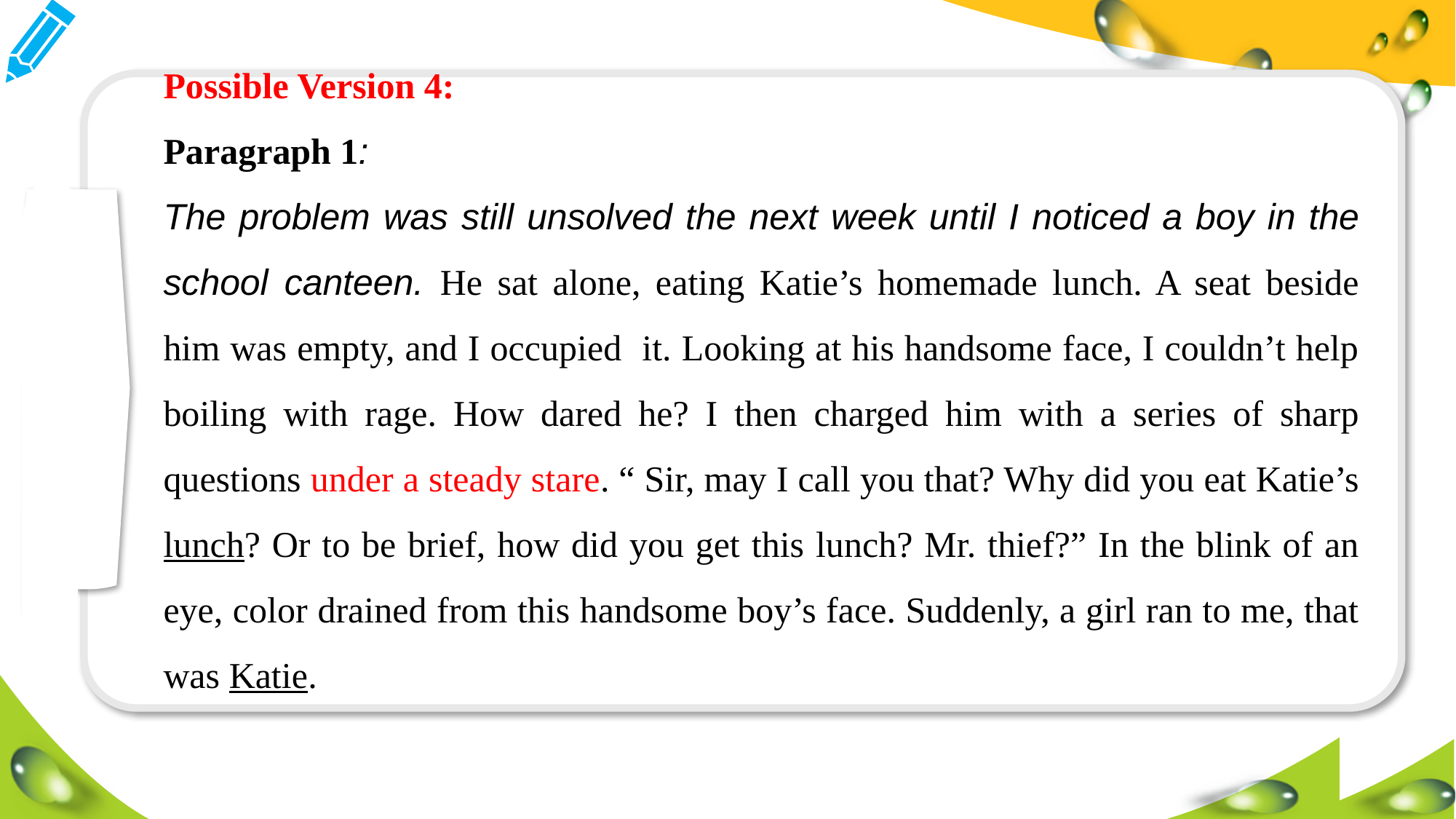

Possible Version 4:
Paragraph 1:
The problem was still unsolved the next week until I noticed a boy in the school canteen. He sat alone, eating Katie’s homemade lunch. A seat beside him was empty, and I occupied  it. Looking at his handsome face, I couldn’t help boiling with rage. How dared he? I then charged him with a series of sharp questions under a steady stare. “ Sir, may I call you that? Why did you eat Katie’s lunch? Or to be brief, how did you get this lunch? Mr. thief?” In the blink of an eye, color drained from this handsome boy’s face. Suddenly, a girl ran to me, that was Katie.

#